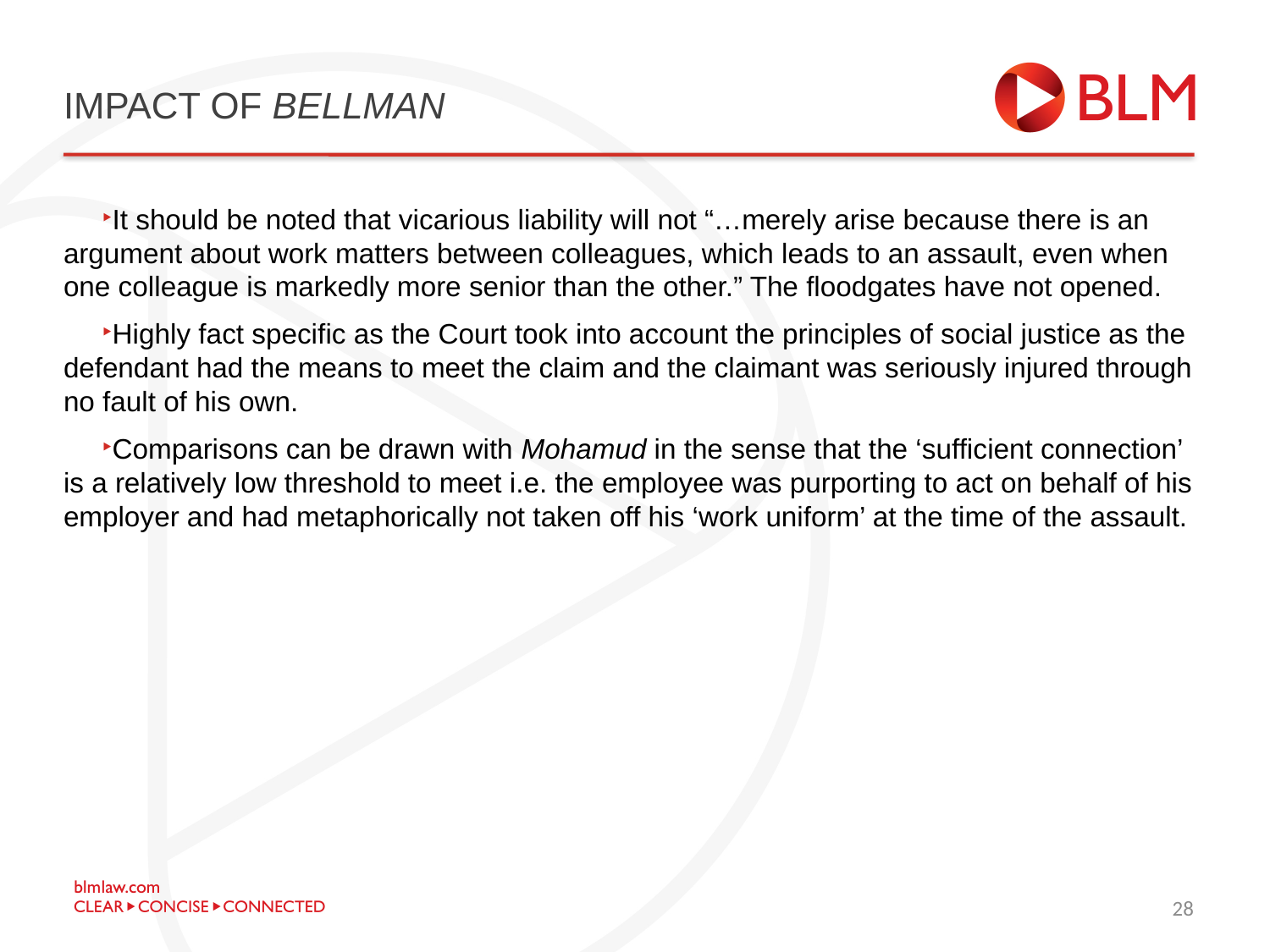

# IMPACT OF BELLMAN

It should be noted that vicarious liability will not “…merely arise because there is an argument about work matters between colleagues, which leads to an assault, even when one colleague is markedly more senior than the other.” The floodgates have not opened.
Highly fact specific as the Court took into account the principles of social justice as the defendant had the means to meet the claim and the claimant was seriously injured through no fault of his own.
Comparisons can be drawn with Mohamud in the sense that the ‘sufficient connection’ is a relatively low threshold to meet i.e. the employee was purporting to act on behalf of his employer and had metaphorically not taken off his ‘work uniform’ at the time of the assault.

28